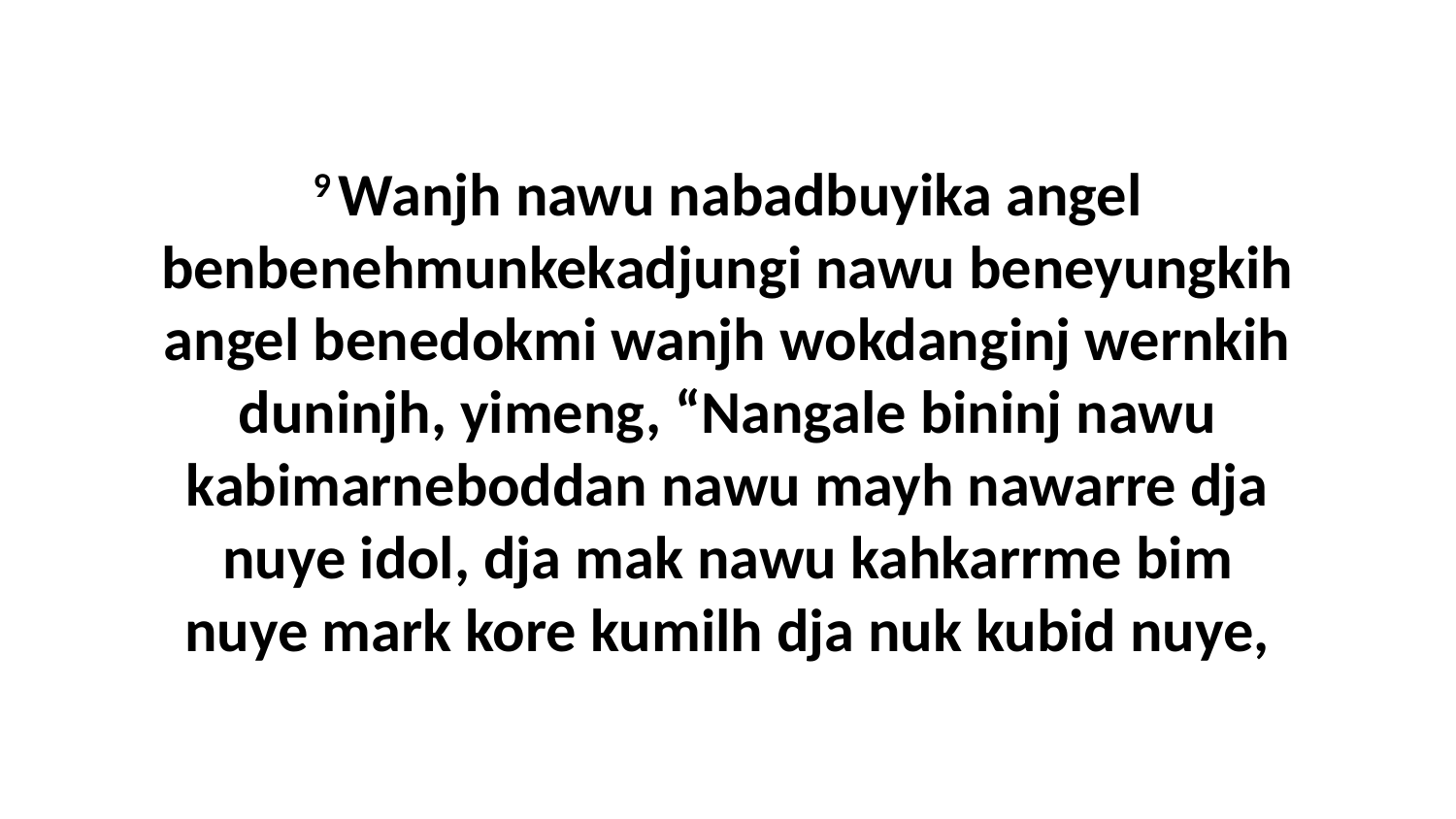

9 Wanjh nawu nabadbuyika angel benbenehmunkekadjungi nawu beneyungkih angel benedokmi wanjh wokdanginj wernkih duninjh, yimeng, “Nangale bininj nawu kabimarneboddan nawu mayh nawarre dja nuye idol, dja mak nawu kahkarrme bim nuye mark kore kumilh dja nuk kubid nuye,